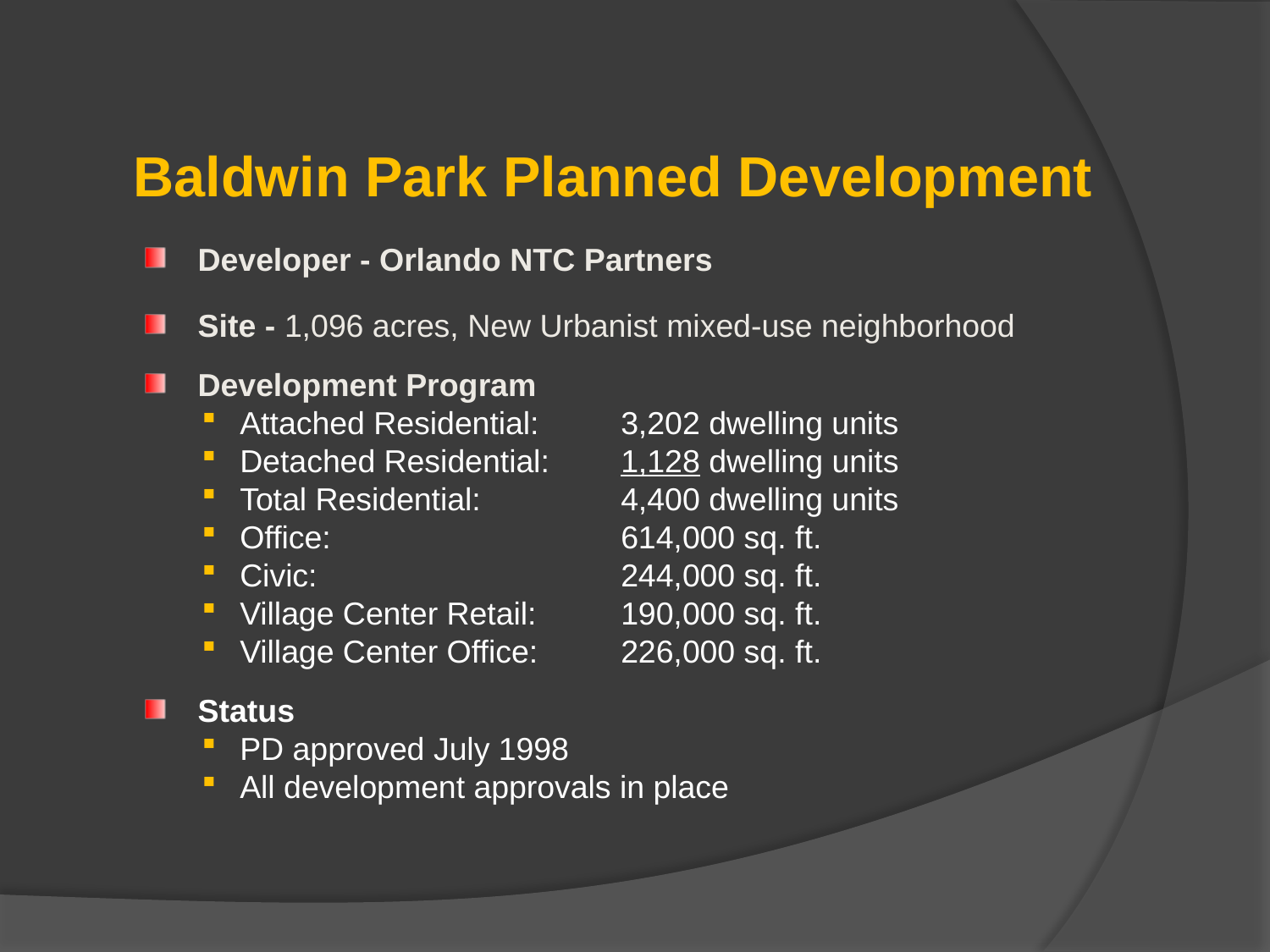

# Baldwin Park Planned Development
Developer - Orlando NTC Partners
Site - 1,096 acres, New Urbanist mixed-use neighborhood
Development Program
Attached Residential:  	3,202 dwelling units
Detached Residential:	1,128 dwelling units
Total Residential: 		4,400 dwelling units
Office: 			614,000 sq. ft.
Civic: 			244,000 sq. ft.
Village Center Retail:	190,000 sq. ft.
Village Center Office:  	226,000 sq. ft.
Status
PD approved July 1998
All development approvals in place